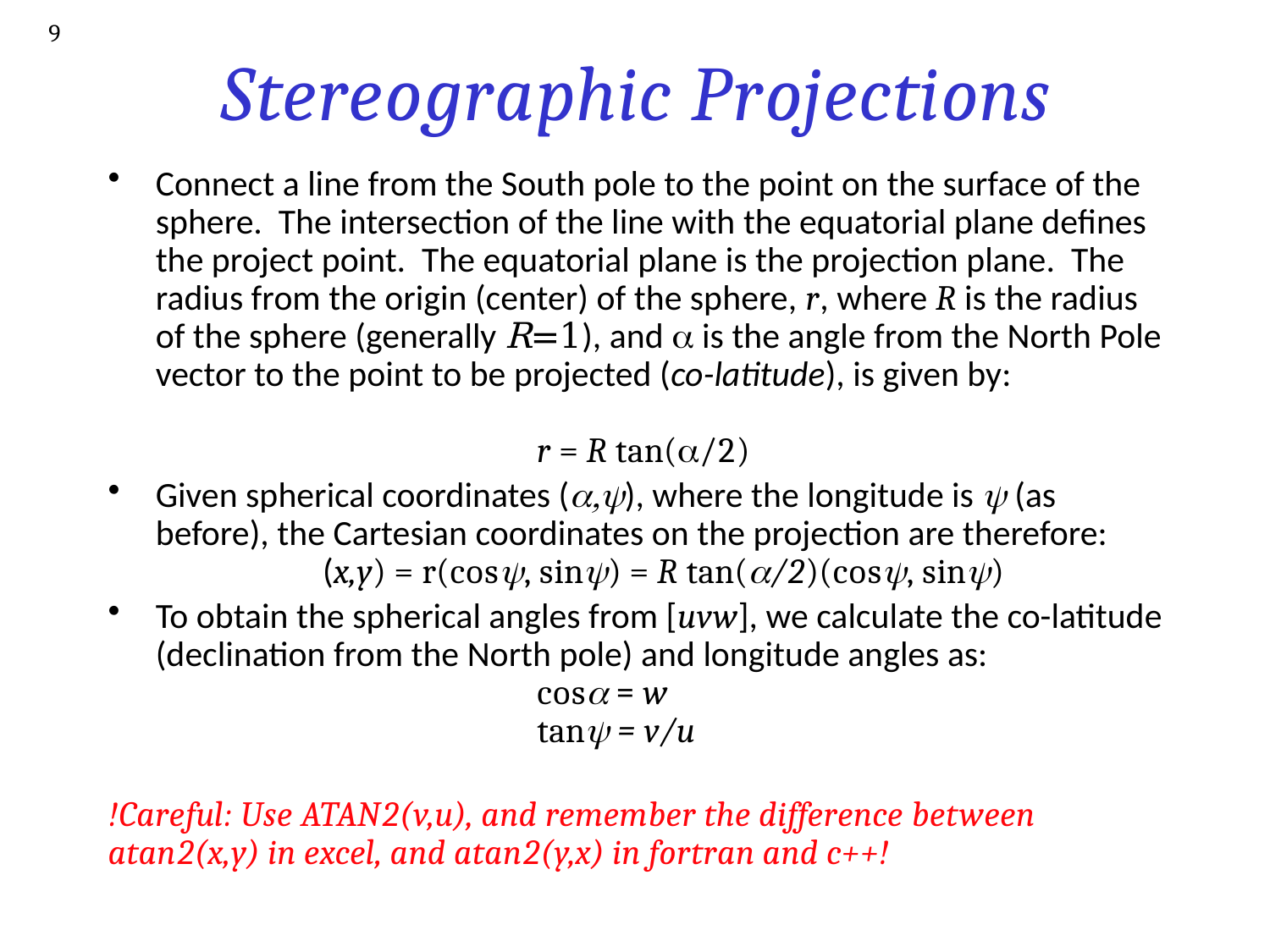

9
# Stereographic Projections
Connect a line from the South pole to the point on the surface of the sphere.  The intersection of the line with the equatorial plane defines the project point.  The equatorial plane is the projection plane.  The radius from the origin (center) of the sphere, r, where R is the radius of the sphere (generally R=1), and α is the angle from the North Pole vector to the point to be projected (co-latitude), is given by:
			r = R tan(α/2)
Given spherical coordinates (α,ψ), where the longitude is ψ (as before), the Cartesian coordinates on the projection are therefore:
  	     (x,y) = r(cosψ, sinψ) = R tan(α/2)(cosψ, sinψ)
To obtain the spherical angles from [uvw], we calculate the co-latitude (declination from the North pole) and longitude angles as:
			cosα = w
			tanψ = v/u
!Careful: Use ATAN2(v,u), and remember the difference between atan2(x,y) in excel, and atan2(y,x) in fortran and c++!